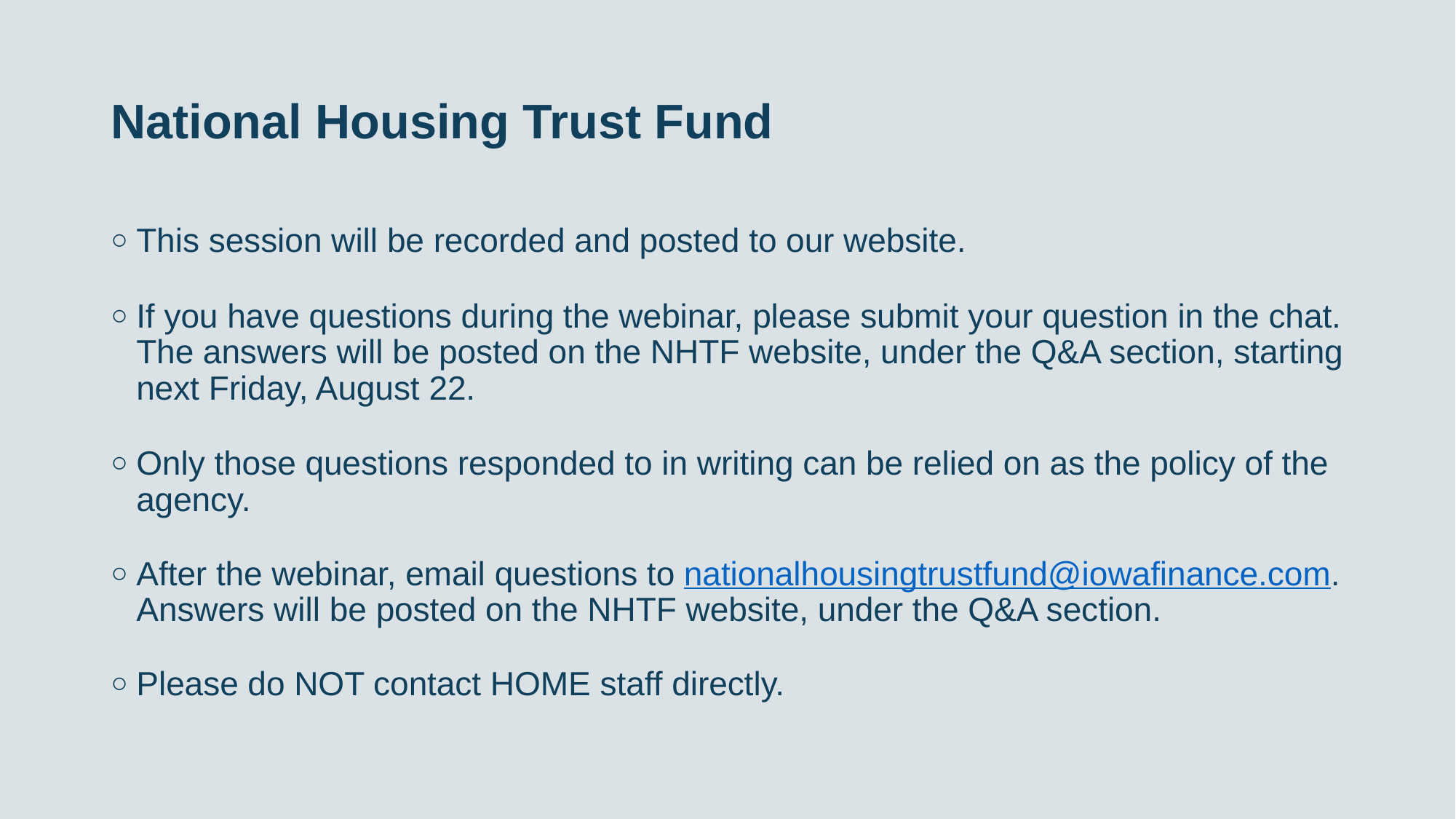

# National Housing Trust Fund
This session will be recorded and posted to our website.

If you have questions during the webinar, please submit your question in the chat. The answers will be posted on the NHTF website, under the Q&A section, starting next Friday, August 22.

Only those questions responded to in writing can be relied on as the policy of the agency.

After the webinar, email questions to nationalhousingtrustfund@iowafinance.com. Answers will be posted on the NHTF website, under the Q&A section.

Please do NOT contact HOME staff directly.